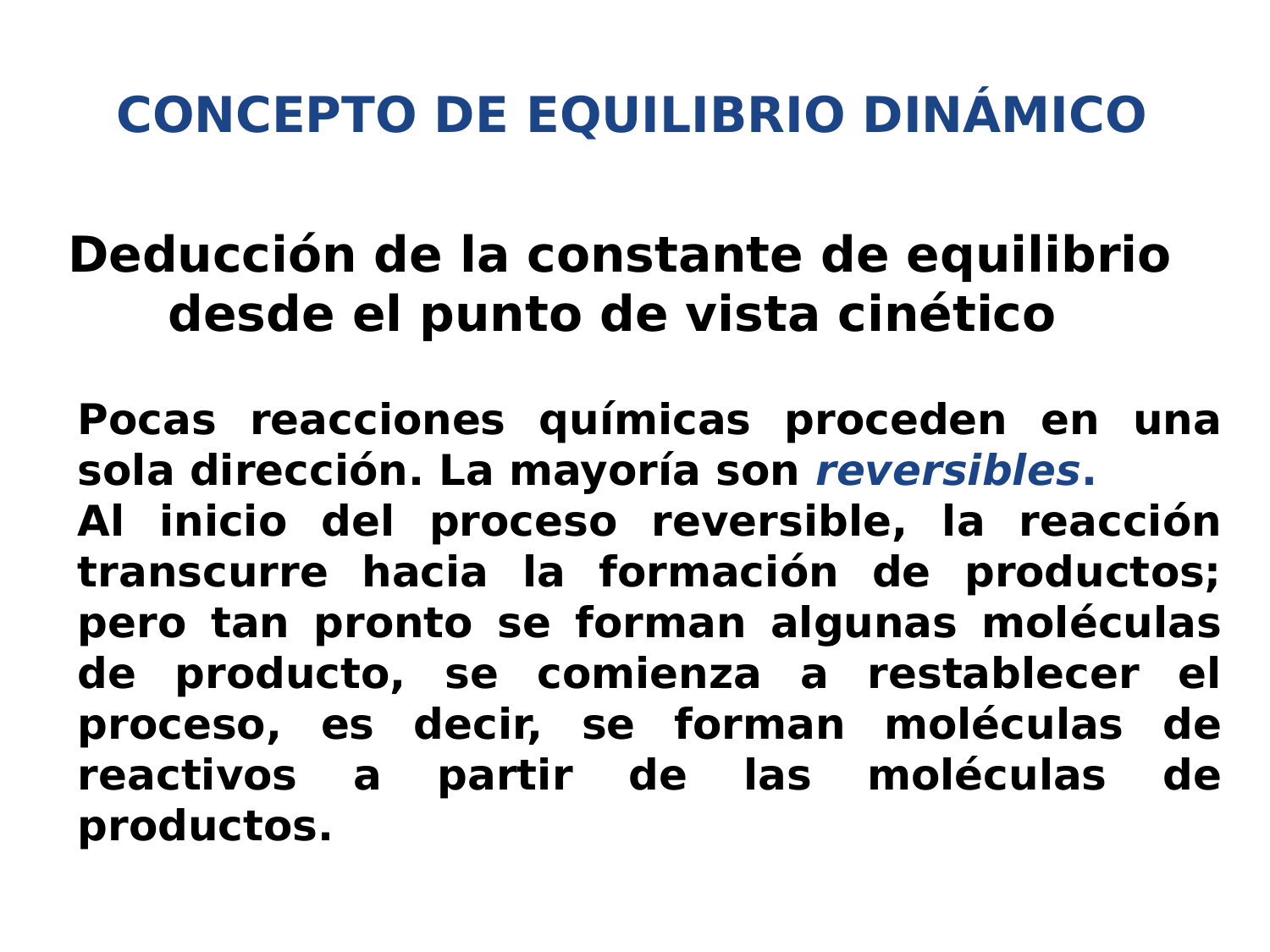

CONCEPTO DE EQUILIBRIO DINÁMICO
 Deducción de la constante de equilibrio desde el punto de vista cinético
Pocas reacciones químicas proceden en una sola dirección. La mayoría son reversibles.
Al inicio del proceso reversible, la reacción transcurre hacia la formación de productos; pero tan pronto se forman algunas moléculas de producto, se comienza a restablecer el proceso, es decir, se forman moléculas de reactivos a partir de las moléculas de productos.